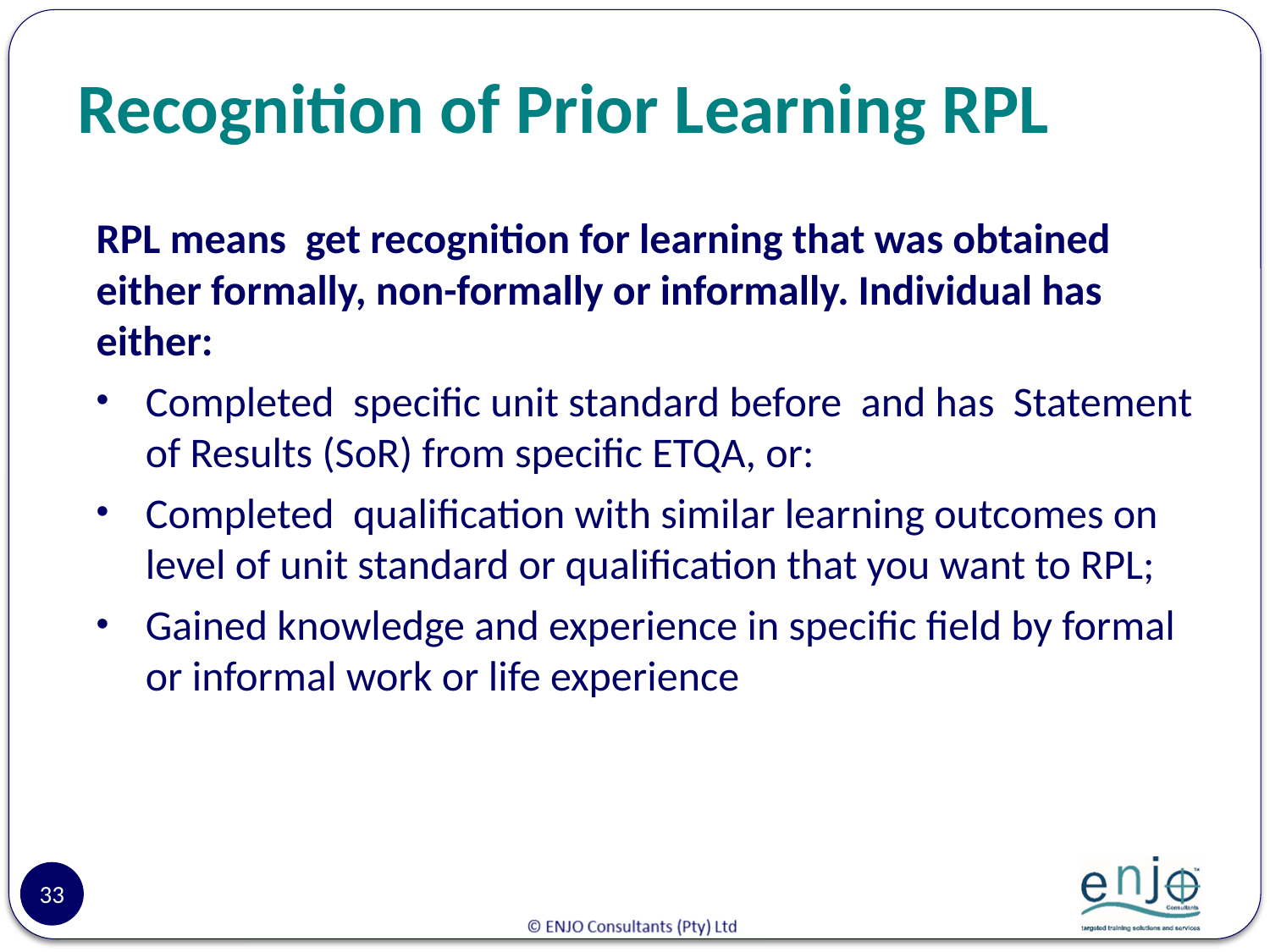

# Recognition of Prior Learning RPL
RPL means  get recognition for learning that was obtained either formally, non-formally or informally. Individual has either:
Completed  specific unit standard before  and has  Statement of Results (SoR) from specific ETQA, or:
Completed  qualification with similar learning outcomes on  level of unit standard or qualification that you want to RPL;
Gained knowledge and experience in specific field by formal or informal work or life experience

33